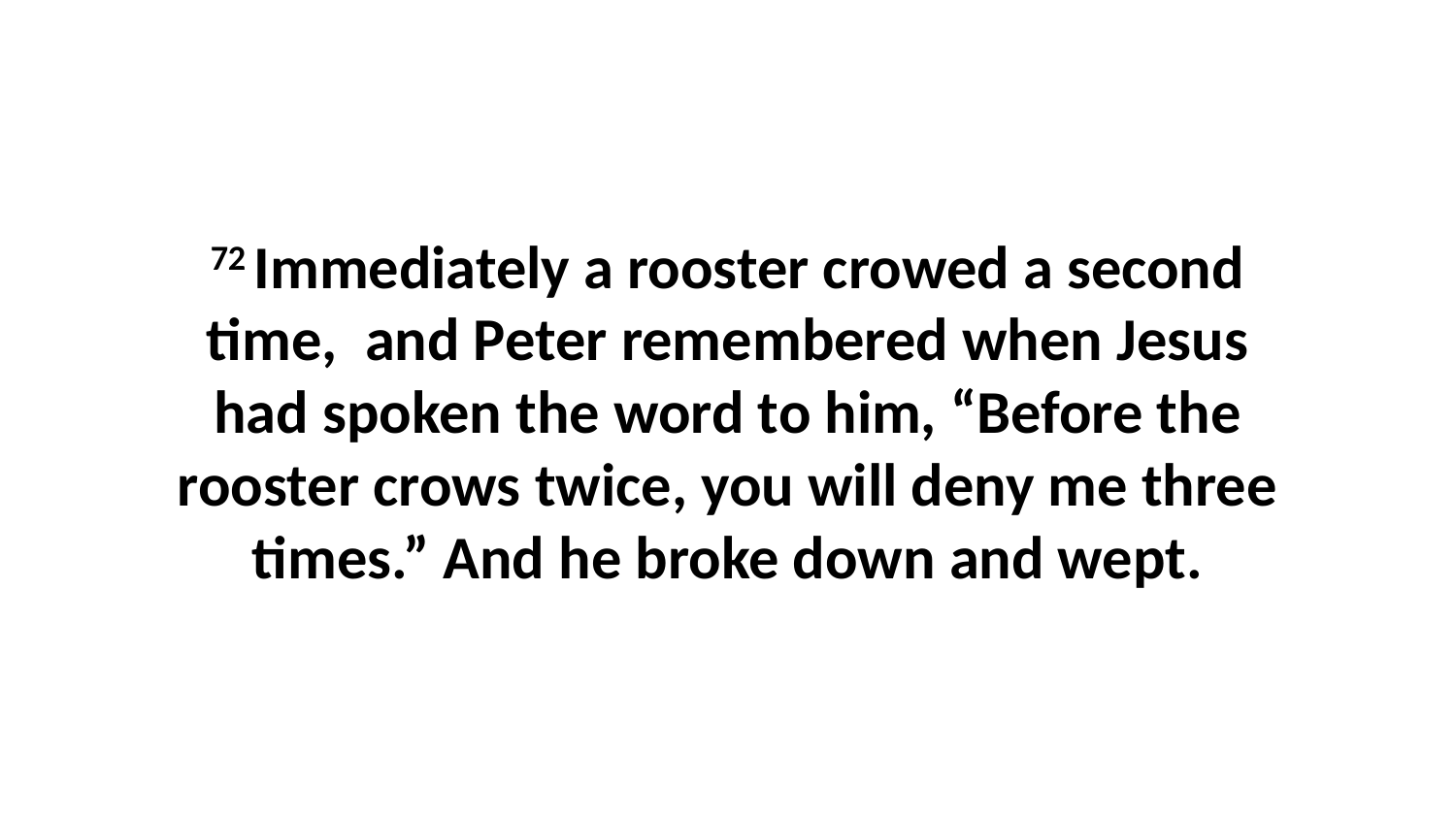

72 Immediately a rooster crowed a second time,  and Peter remembered when Jesus had spoken the word to him, “Before the rooster crows twice, you will deny me three times.” And he broke down and wept.